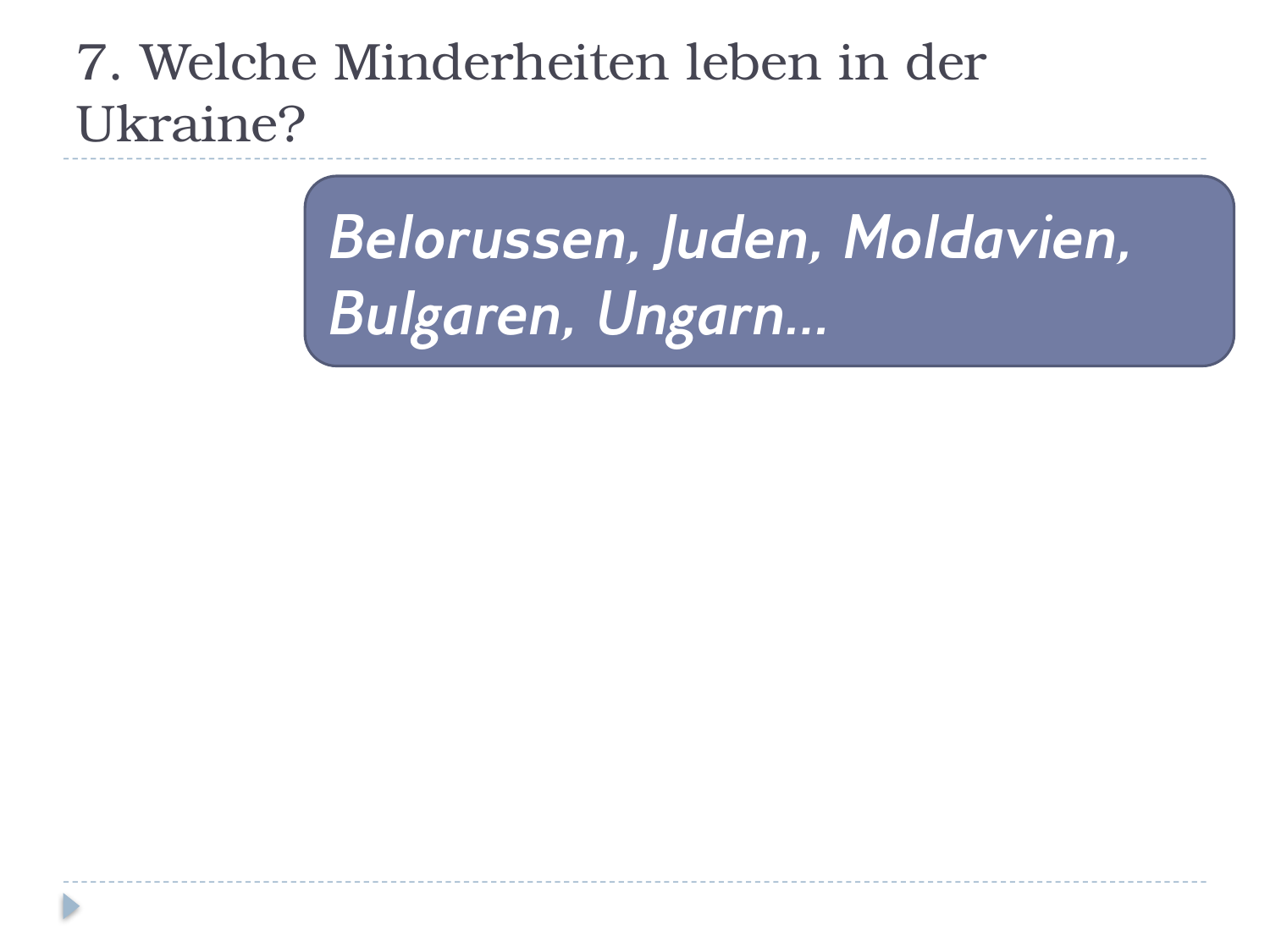

# 7. Welche Minderheiten leben in der Ukraine?
Belorussen, Juden, Moldavien, Bulgaren, Ungarn…